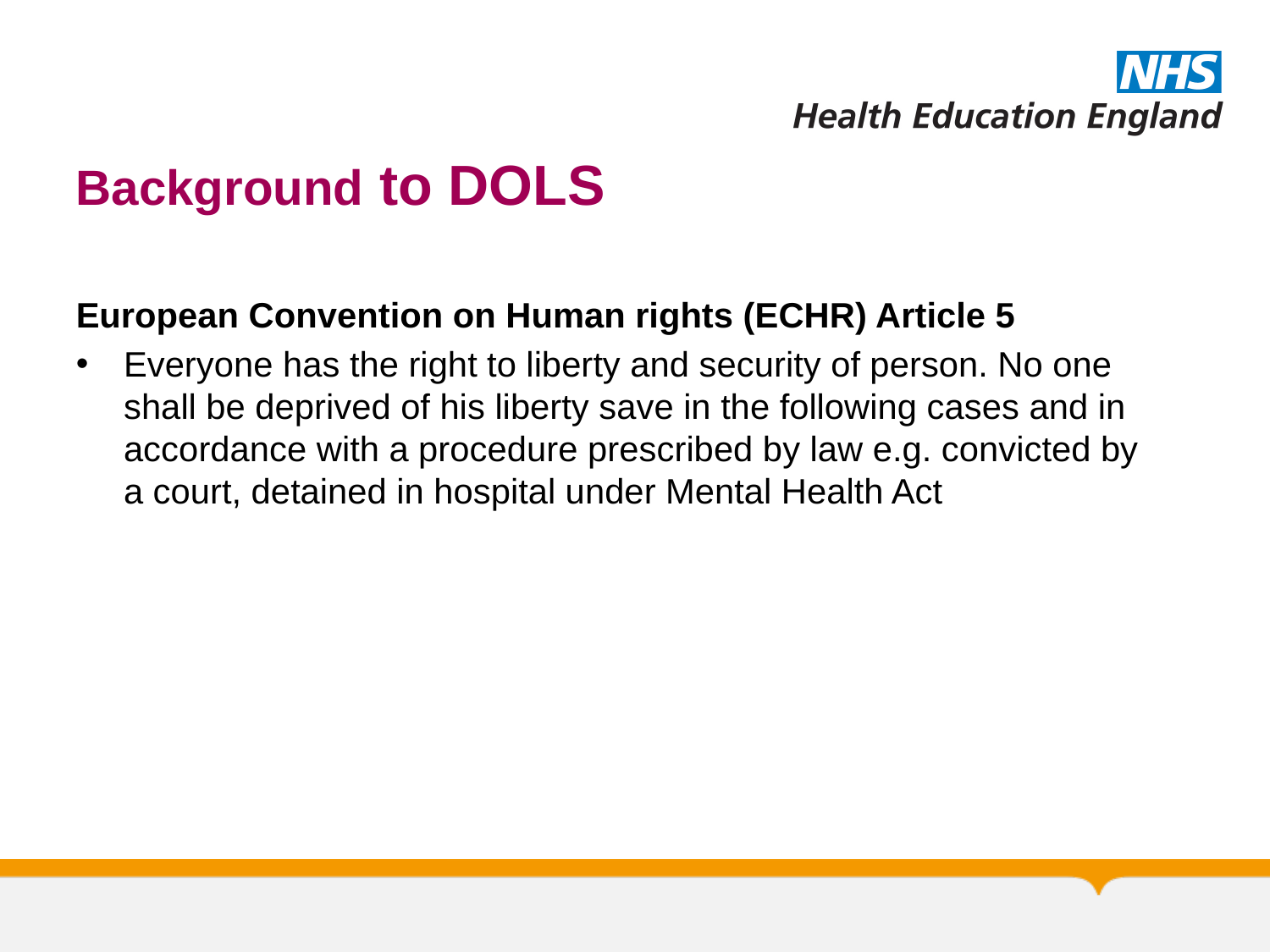

# Background to DOLS

European Convention on Human rights (ECHR) Article 5
Everyone has the right to liberty and security of person. No one shall be deprived of his liberty save in the following cases and in accordance with a procedure prescribed by law e.g. convicted by a court, detained in hospital under Mental Health Act